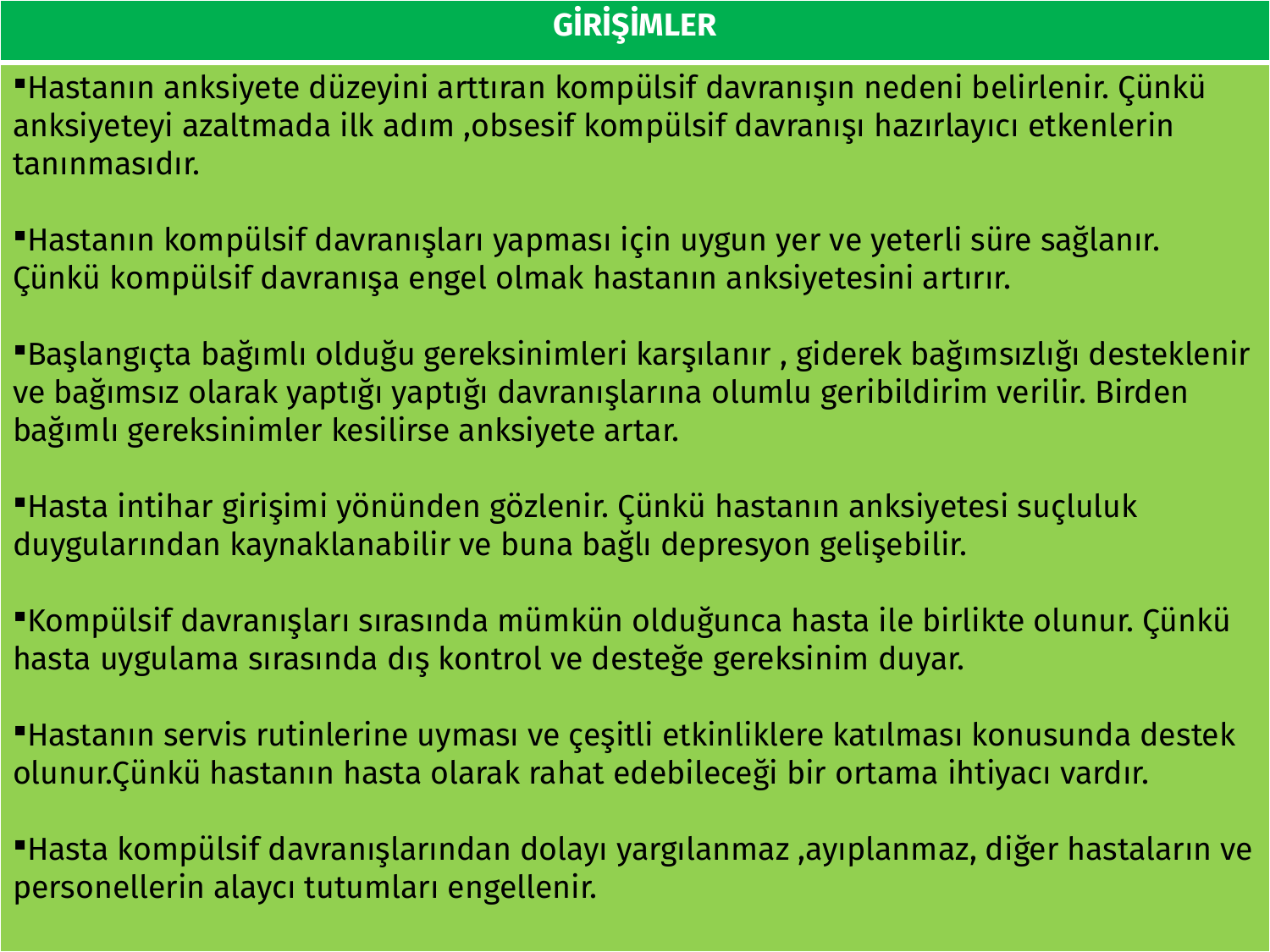

| GİRİŞİMLER |
| --- |
| Hastanın anksiyete düzeyini arttıran kompülsif davranışın nedeni belirlenir. Çünkü anksiyeteyi azaltmada ilk adım ,obsesif kompülsif davranışı hazırlayıcı etkenlerin tanınmasıdır. Hastanın kompülsif davranışları yapması için uygun yer ve yeterli süre sağlanır. Çünkü kompülsif davranışa engel olmak hastanın anksiyetesini artırır. Başlangıçta bağımlı olduğu gereksinimleri karşılanır , giderek bağımsızlığı desteklenir ve bağımsız olarak yaptığı yaptığı davranışlarına olumlu geribildirim verilir. Birden bağımlı gereksinimler kesilirse anksiyete artar. Hasta intihar girişimi yönünden gözlenir. Çünkü hastanın anksiyetesi suçluluk duygularından kaynaklanabilir ve buna bağlı depresyon gelişebilir. Kompülsif davranışları sırasında mümkün olduğunca hasta ile birlikte olunur. Çünkü hasta uygulama sırasında dış kontrol ve desteğe gereksinim duyar. Hastanın servis rutinlerine uyması ve çeşitli etkinliklere katılması konusunda destek olunur.Çünkü hastanın hasta olarak rahat edebileceği bir ortama ihtiyacı vardır. Hasta kompülsif davranışlarından dolayı yargılanmaz ,ayıplanmaz, diğer hastaların ve personellerin alaycı tutumları engellenir. |